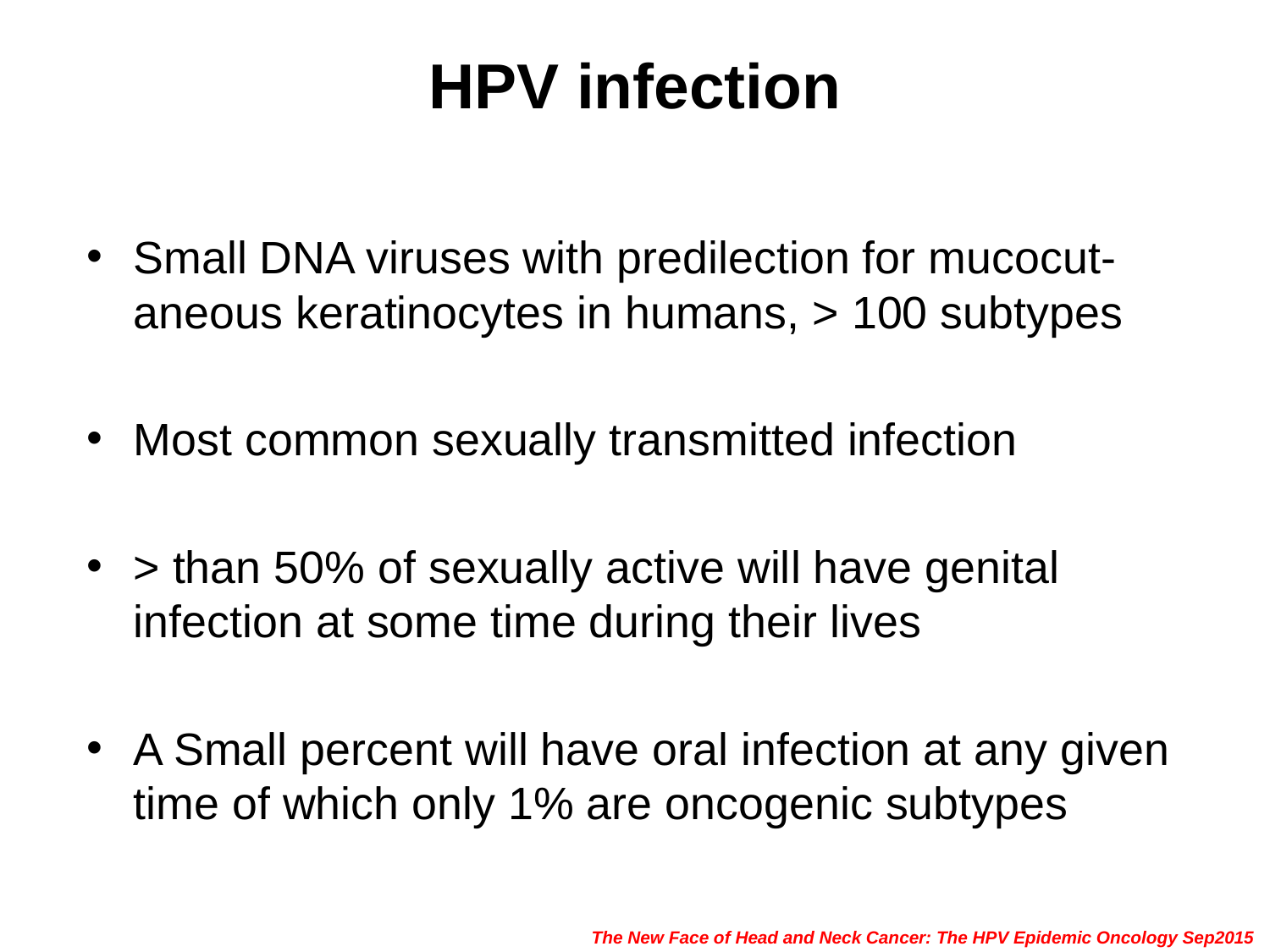

# HPV infection
Small DNA viruses with predilection for mucocut-aneous keratinocytes in humans, > 100 subtypes

Most common sexually transmitted infection

> than 50% of sexually active will have genital infection at some time during their lives

A Small percent will have oral infection at any given time of which only 1% are oncogenic subtypes

The New Face of Head and Neck Cancer: The HPV Epidemic Oncology Sep2015